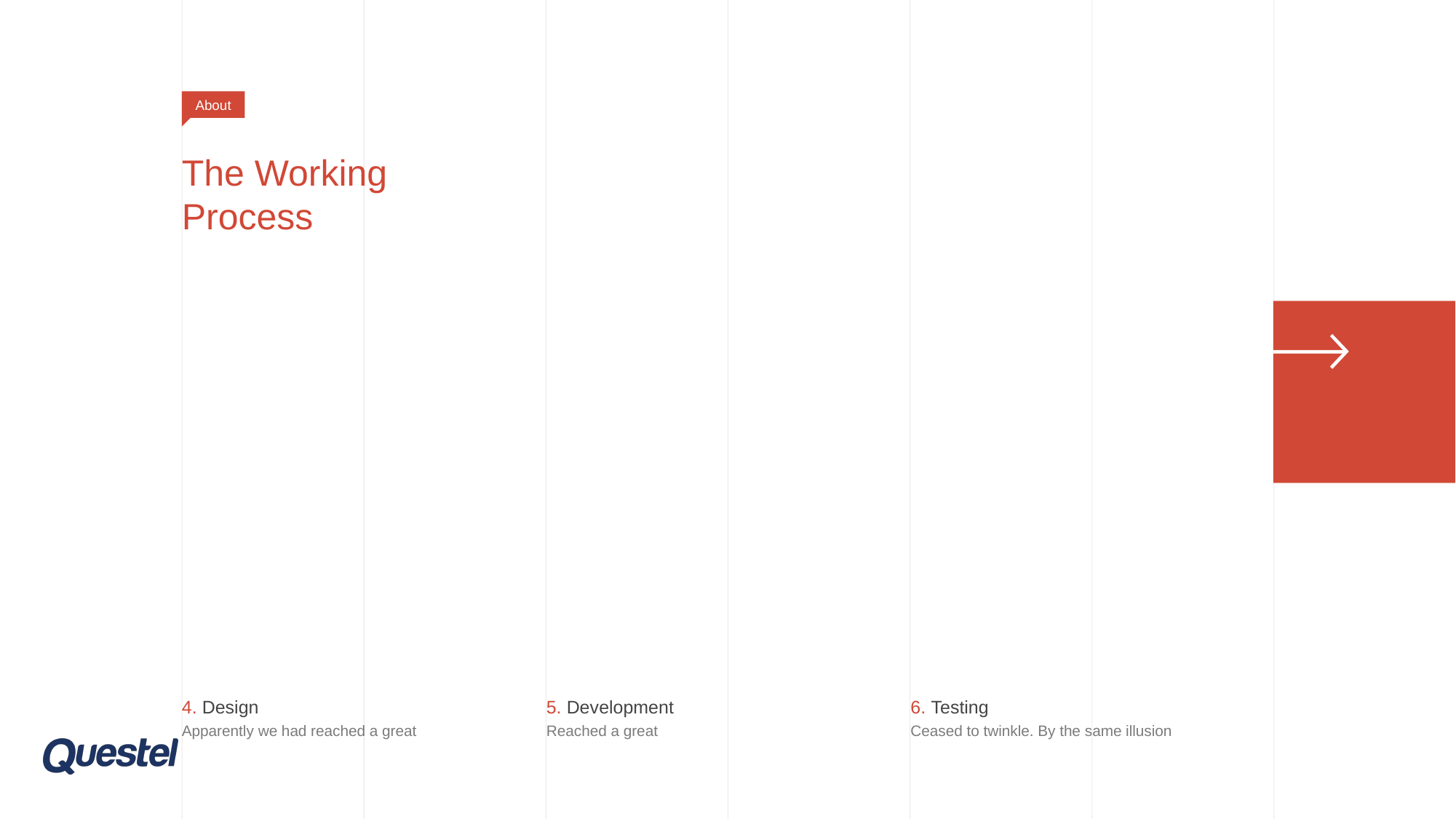

About

# The Working Process

4. Design
Apparently we had reached a great
5. Development
Reached a great
6. Testing
Ceased to twinkle. By the same illusion